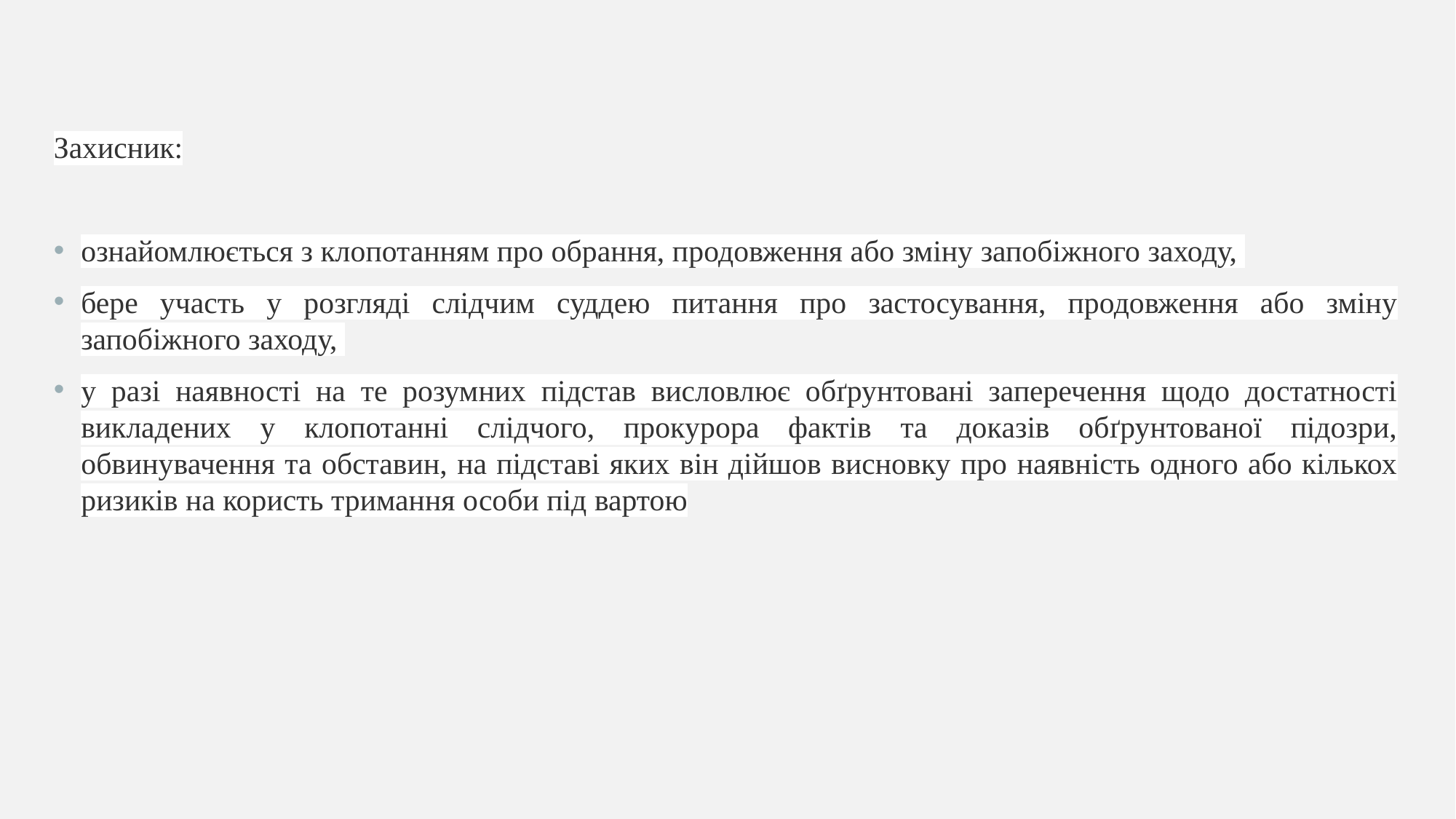

Захисник:

ознайомлюється з клопотанням про обрання, продовження або зміну запобіжного заходу,
бере участь у розгляді слідчим суддею питання про застосування, продовження або зміну запобіжного заходу,
у разі наявності на те розумних підстав висловлює обґрунтовані заперечення щодо достатності викладених у клопотанні слідчого, прокурора фактів та доказів обґрунтованої підозри, обвинувачення та обставин, на підставі яких він дійшов висновку про наявність одного або кількох ризиків на користь тримання особи під вартою